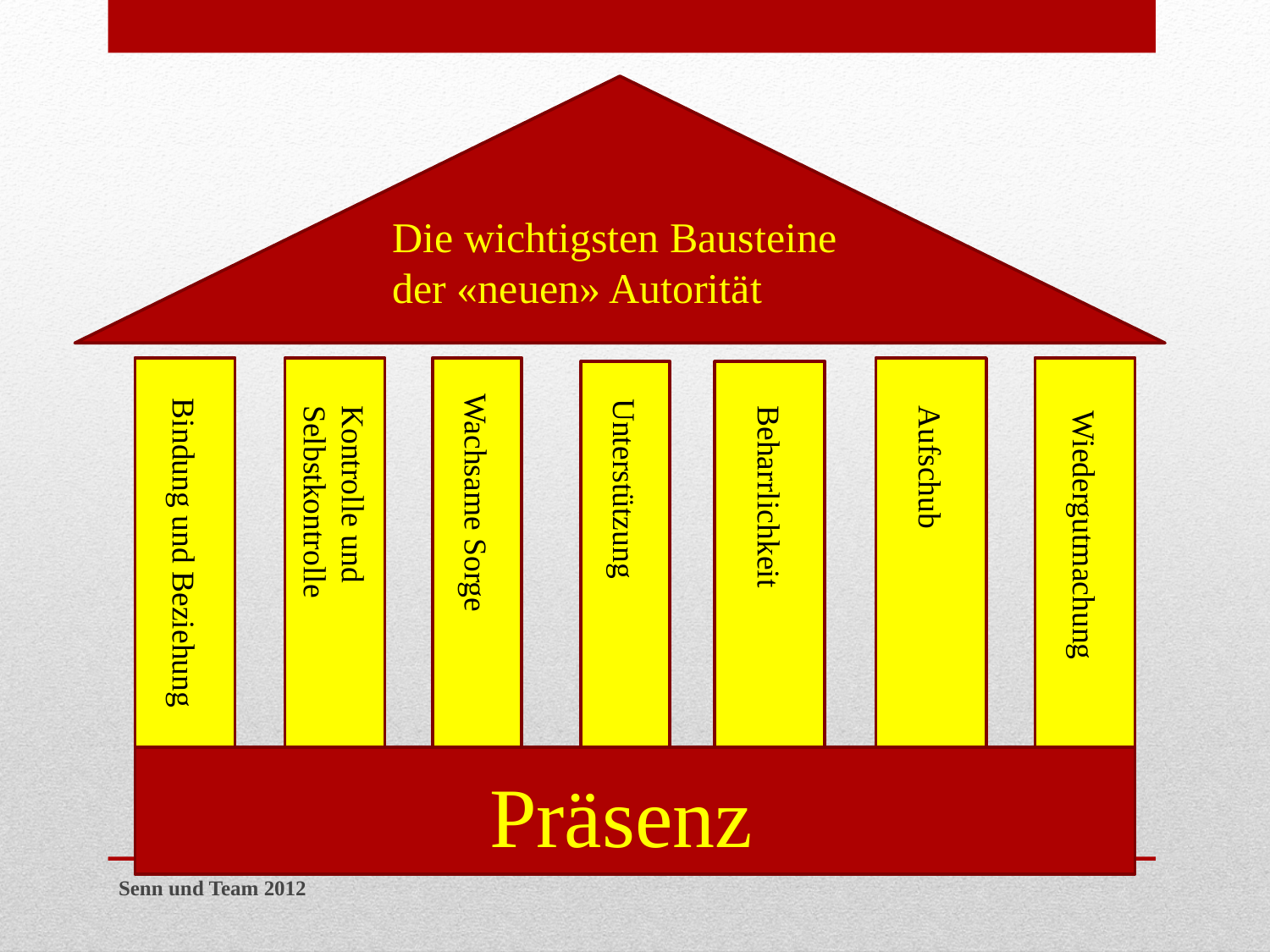

# Die wichtigsten Bausteine der «neuen» Autorität

Aufschub
Bindung und Beziehung
Kontrolle und Selbstkontrolle
Wachsame Sorge
Wiedergutmachung
Beharrlichkeit
Unterstützung

Präsenz
Senn und Team 2012